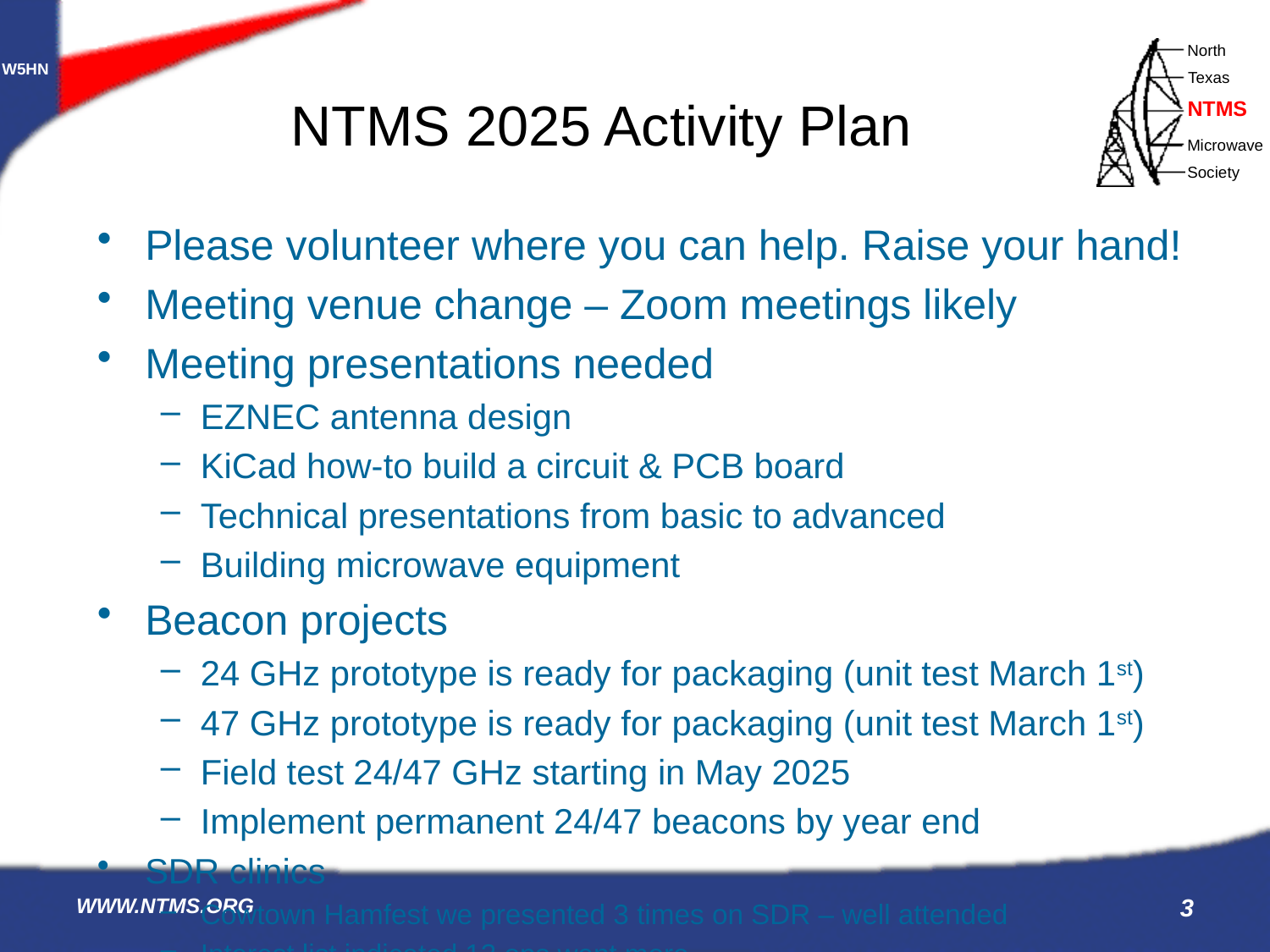

# NTMS 2025 Activity Plan
Please volunteer where you can help. Raise your hand!
Meeting venue change – Zoom meetings likely
Meeting presentations needed
EZNEC antenna design
KiCad how-to build a circuit & PCB board
Technical presentations from basic to advanced
Building microwave equipment
Beacon projects
24 GHz prototype is ready for packaging (unit test March 1st)
47 GHz prototype is ready for packaging (unit test March 1st)
Field test 24/47 GHz starting in May 2025
Implement permanent 24/47 beacons by year end
SDR clinics
Cowtown Hamfest we presented 3 times on SDR – well attended
Interest list indicated 13 ops want more
Zoom SDR schedule is posted on NTMS website – First session 2/22.
WWW.NTMS.ORG
3